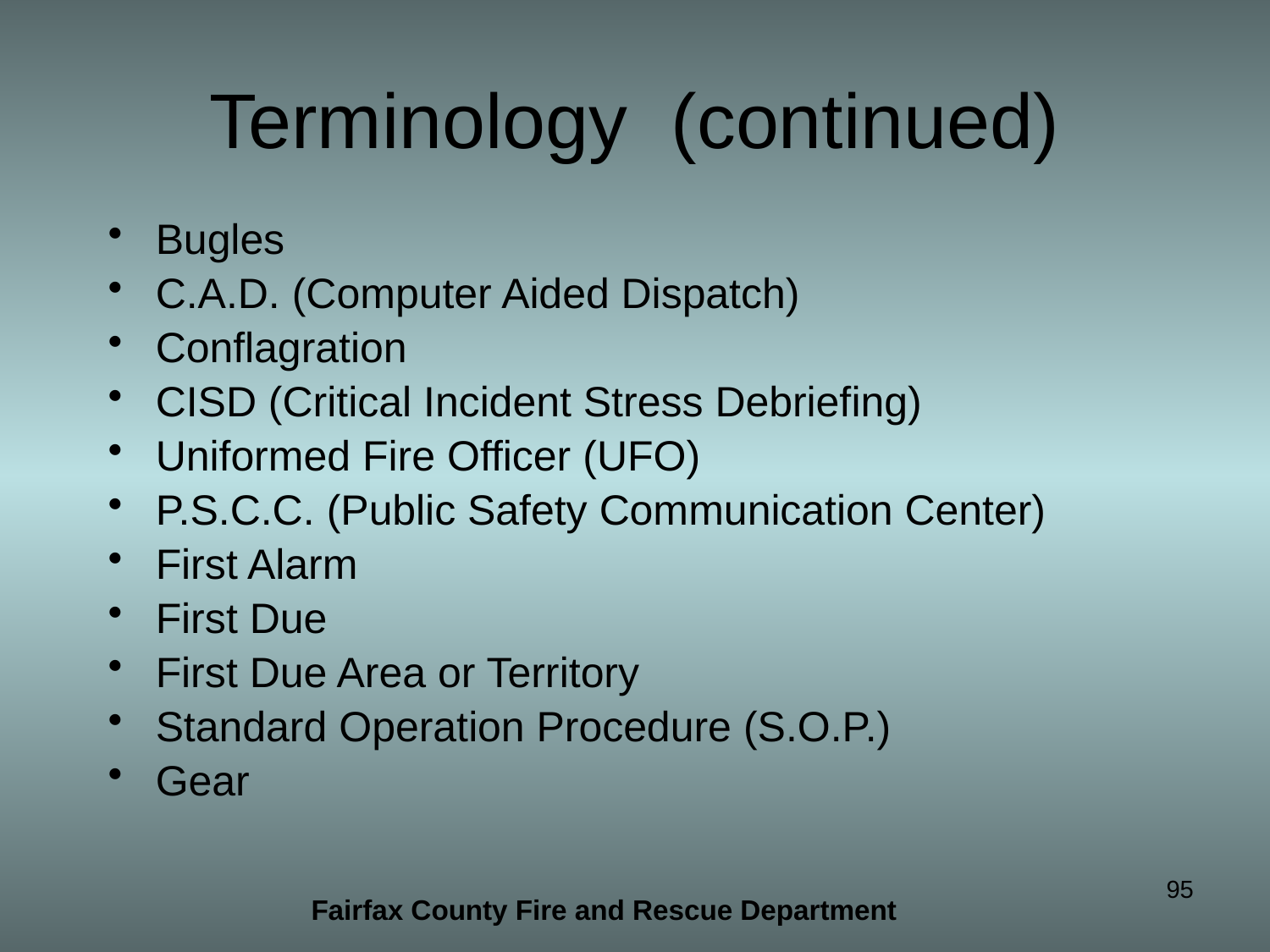

# Terminology  (continued)
Bugles
C.A.D. (Computer Aided Dispatch)
Conflagration
CISD (Critical Incident Stress Debriefing)
Uniformed Fire Officer (UFO)
P.S.C.C. (Public Safety Communication Center)
First Alarm
First Due
First Due Area or Territory
Standard Operation Procedure (S.O.P.)
Gear
95